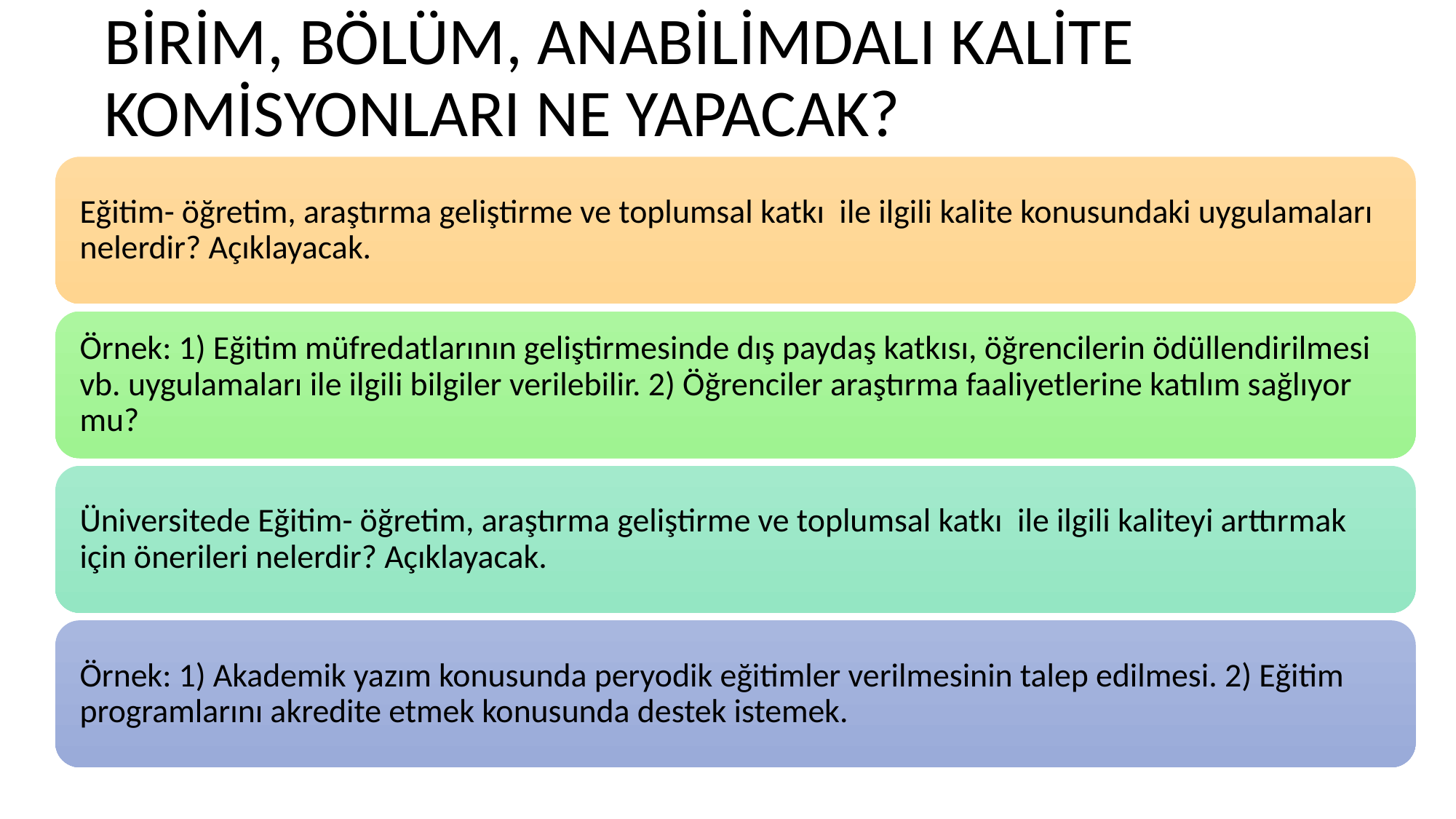

# BİRİM, BÖLÜM, ANABİLİMDALI KALİTE KOMİSYONLARI NE YAPACAK?
Eğitim- öğretim, araştırma geliştirme ve toplumsal katkı  ile ilgili kalite konusundaki uygulamaları nelerdir? Açıklayacak.
Örnek: 1) Eğitim müfredatlarının geliştirmesinde dış paydaş katkısı, öğrencilerin ödüllendirilmesi vb. uygulamaları ile ilgili bilgiler verilebilir. 2) Öğrenciler araştırma faaliyetlerine katılım sağlıyor mu?
Üniversitede Eğitim- öğretim, araştırma geliştirme ve toplumsal katkı  ile ilgili kaliteyi arttırmak için önerileri nelerdir? Açıklayacak.
Örnek: 1) Akademik yazım konusunda peryodik eğitimler verilmesinin talep edilmesi. 2) Eğitim programlarını akredite etmek konusunda destek istemek.